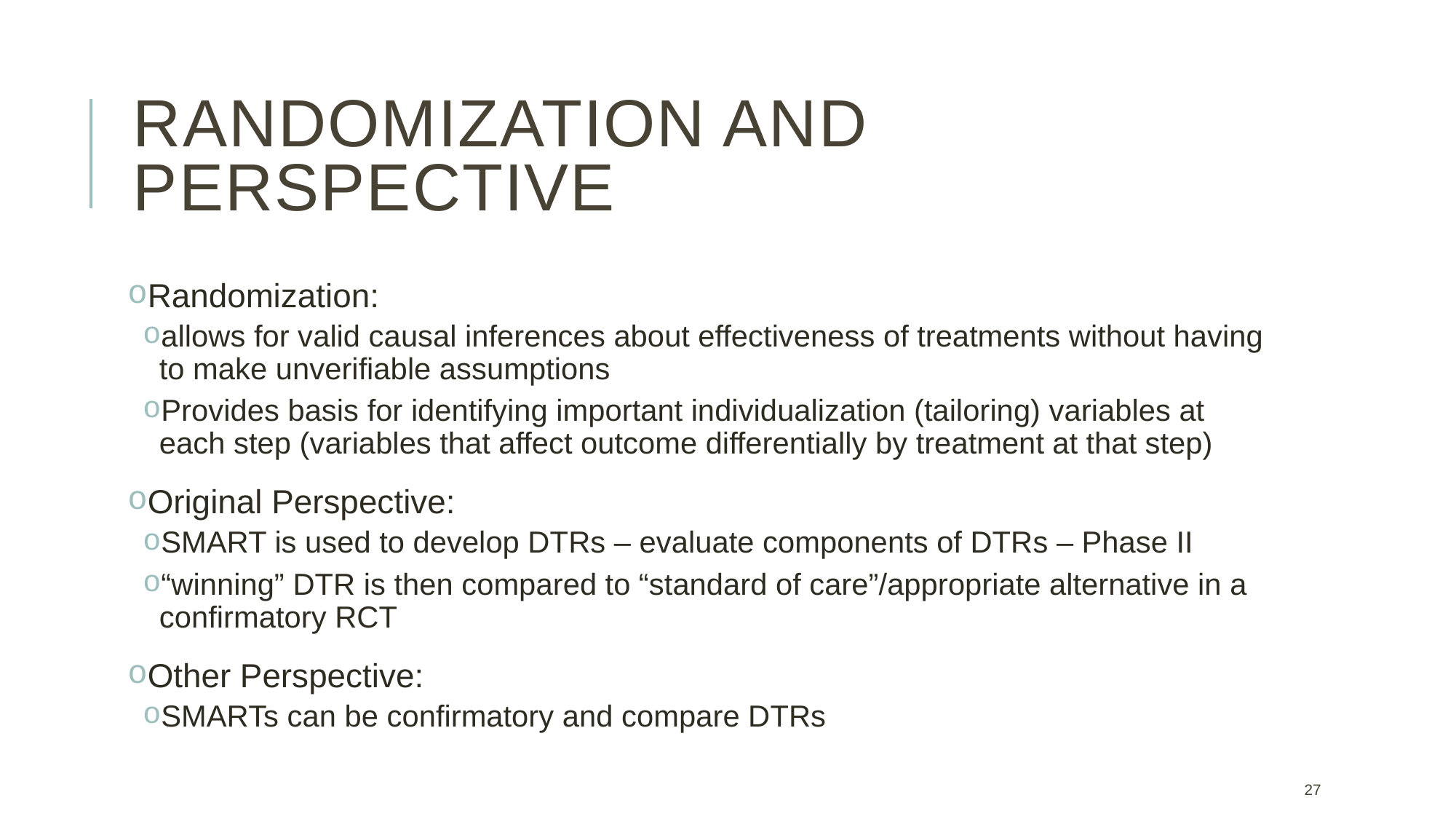

# Randomization and Perspective
Randomization:
allows for valid causal inferences about effectiveness of treatments without having to make unverifiable assumptions
Provides basis for identifying important individualization (tailoring) variables at each step (variables that affect outcome differentially by treatment at that step)
Original Perspective:
SMART is used to develop DTRs – evaluate components of DTRs – Phase II
“winning” DTR is then compared to “standard of care”/appropriate alternative in a confirmatory RCT
Other Perspective:
SMARTs can be confirmatory and compare DTRs
27